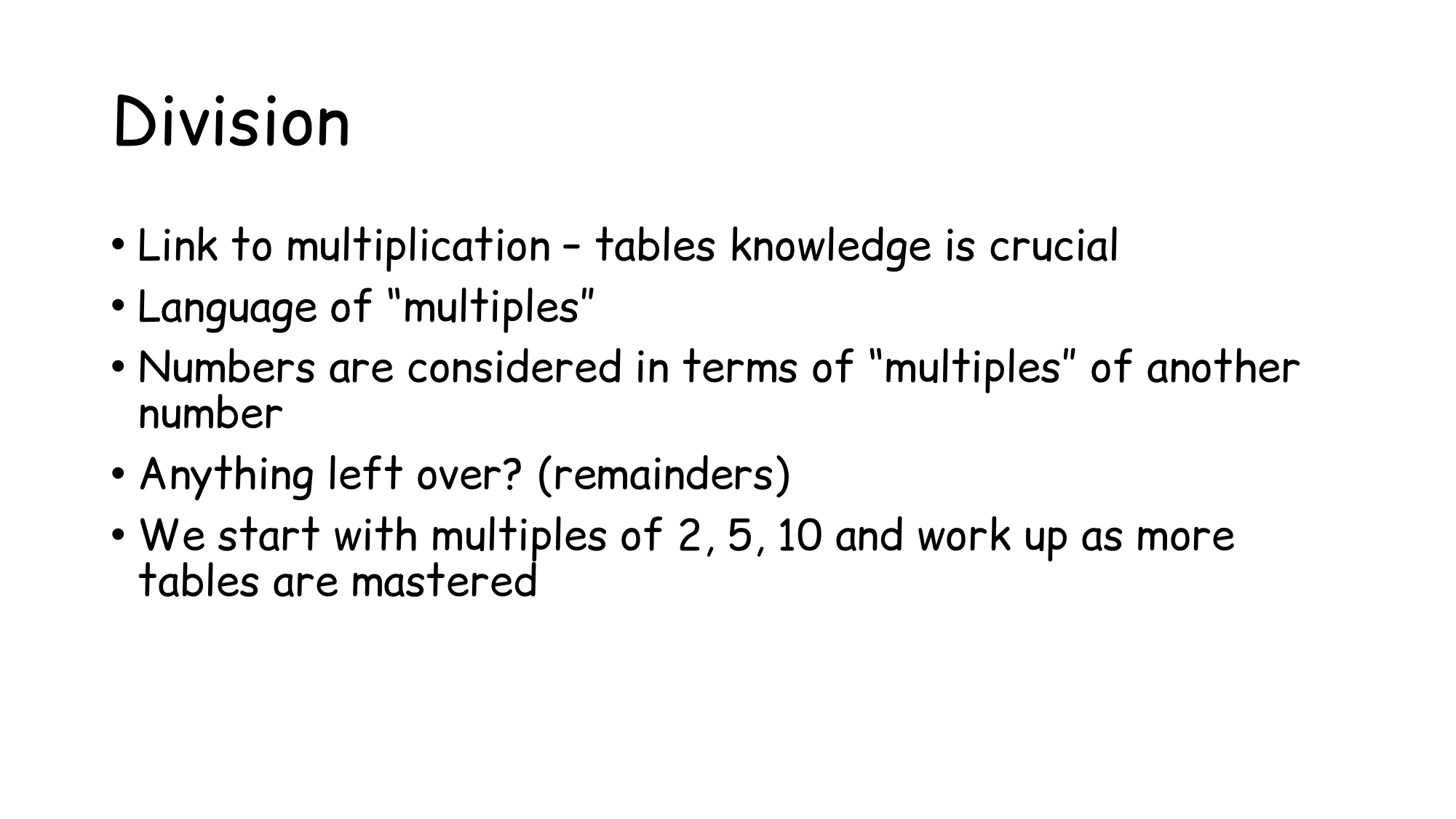

# Division
Link to multiplication – tables knowledge is crucial
Language of “multiples”
Numbers are considered in terms of “multiples” of another number
Anything left over? (remainders)
We start with multiples of 2, 5, 10 and work up as more tables are mastered